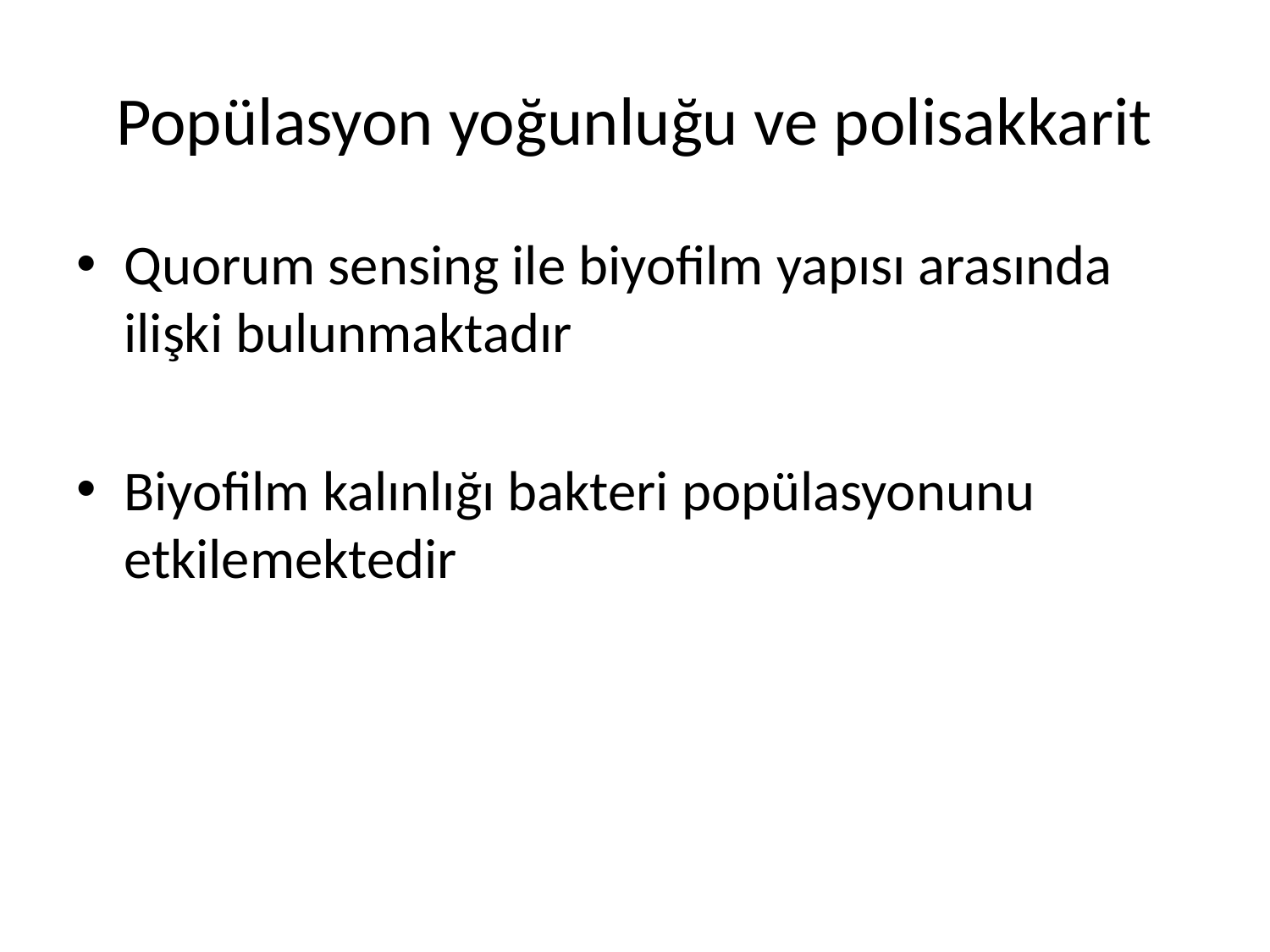

# Popülasyon yoğunluğu ve polisakkarit
Quorum sensing ile biyofilm yapısı arasında ilişki bulunmaktadır

Biyofilm kalınlığı bakteri popülasyonunu etkilemektedir